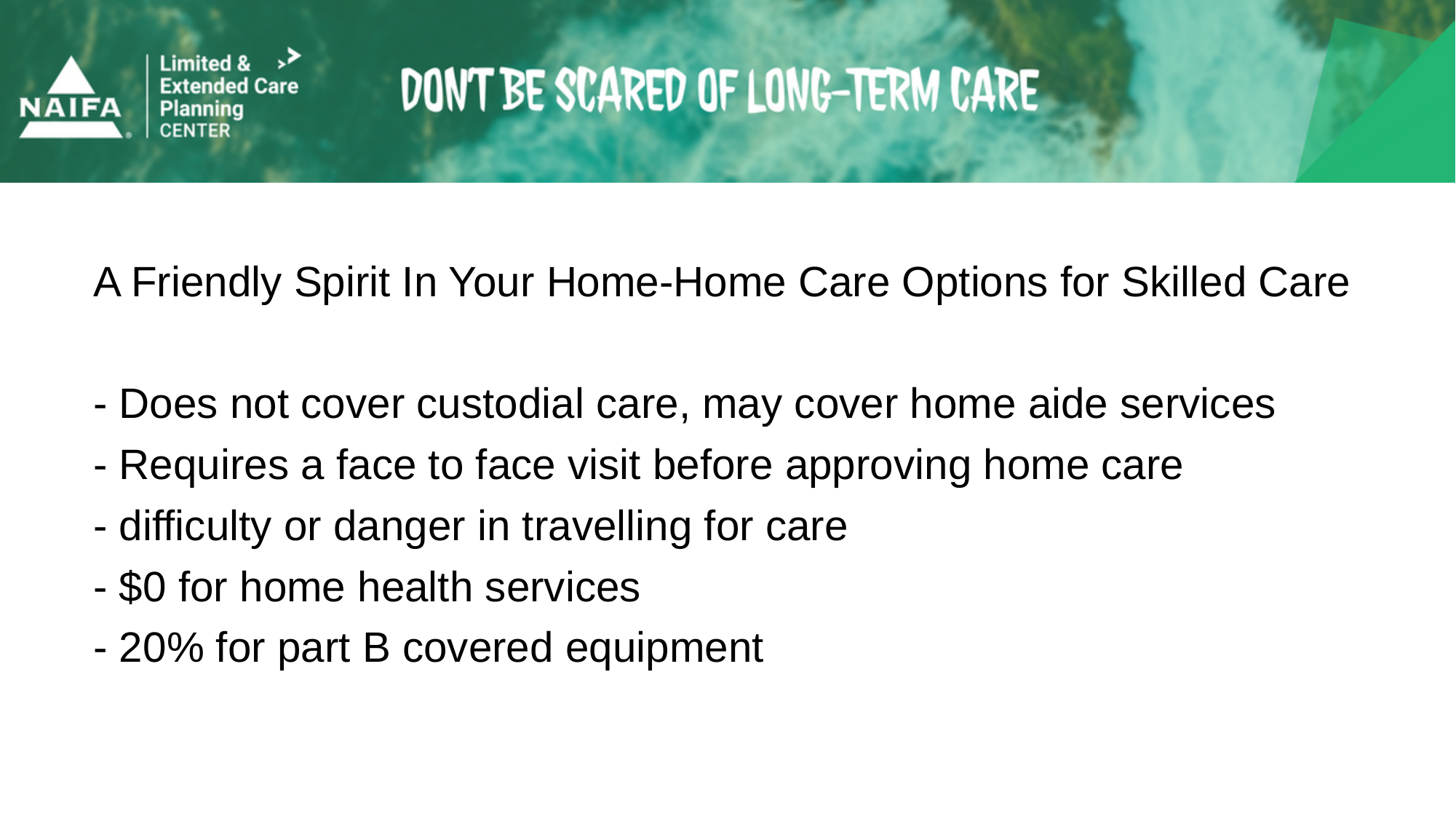

A Friendly Spirit In Your Home-Home Care Options for Skilled Care

- Does not cover custodial care, may cover home aide services
- Requires a face to face visit before approving home care
- difficulty or danger in travelling for care
- $0 for home health services
- 20% for part B covered equipment